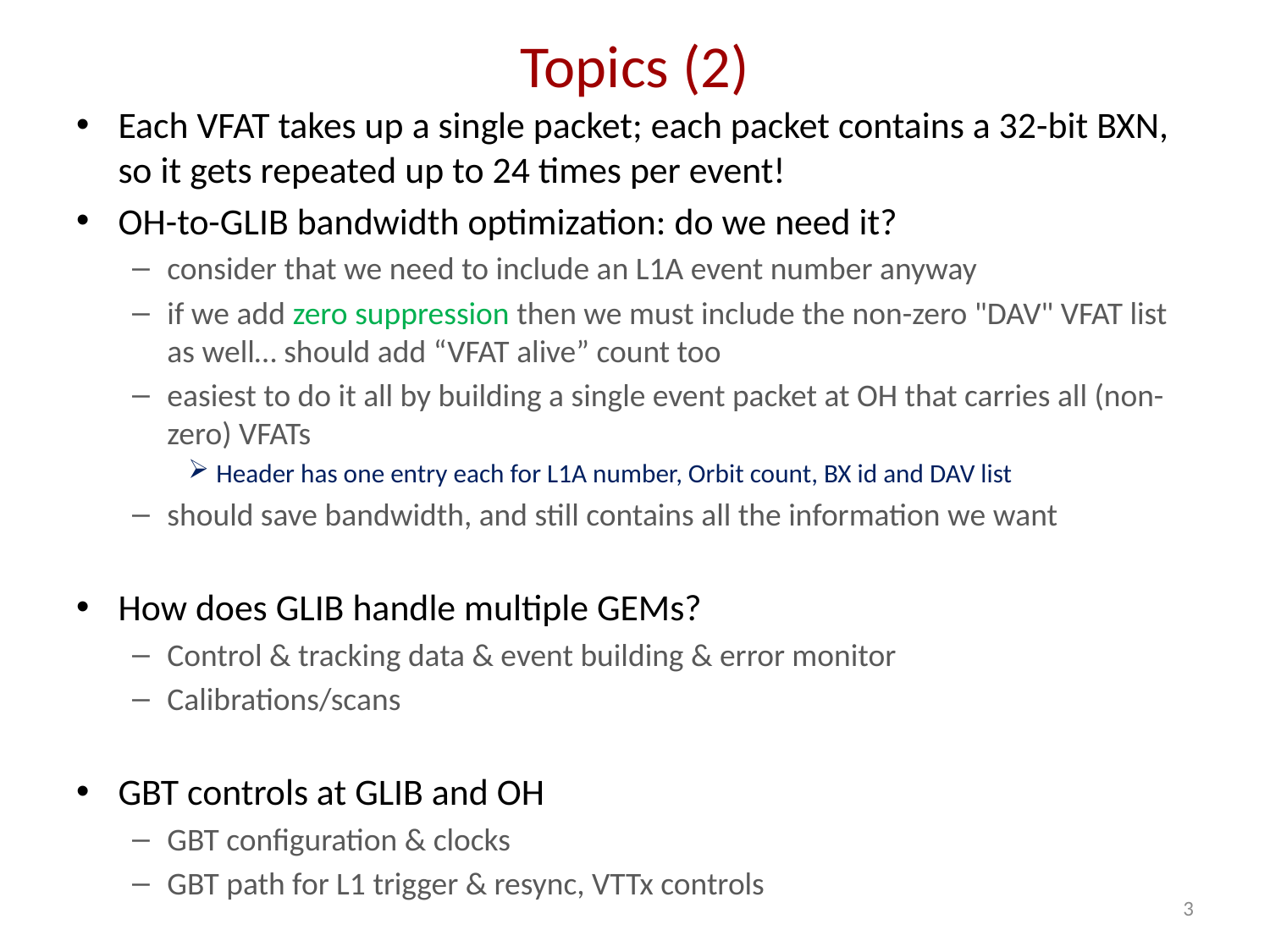

# Topics (2)
Each VFAT takes up a single packet; each packet contains a 32-bit BXN, so it gets repeated up to 24 times per event!
OH-to-GLIB bandwidth optimization: do we need it?
consider that we need to include an L1A event number anyway
if we add zero suppression then we must include the non-zero "DAV" VFAT list as well… should add “VFAT alive” count too
easiest to do it all by building a single event packet at OH that carries all (non-zero) VFATs
Header has one entry each for L1A number, Orbit count, BX id and DAV list
should save bandwidth, and still contains all the information we want

How does GLIB handle multiple GEMs?
Control & tracking data & event building & error monitor
Calibrations/scans

GBT controls at GLIB and OH
GBT configuration & clocks
GBT path for L1 trigger & resync, VTTx controls
3